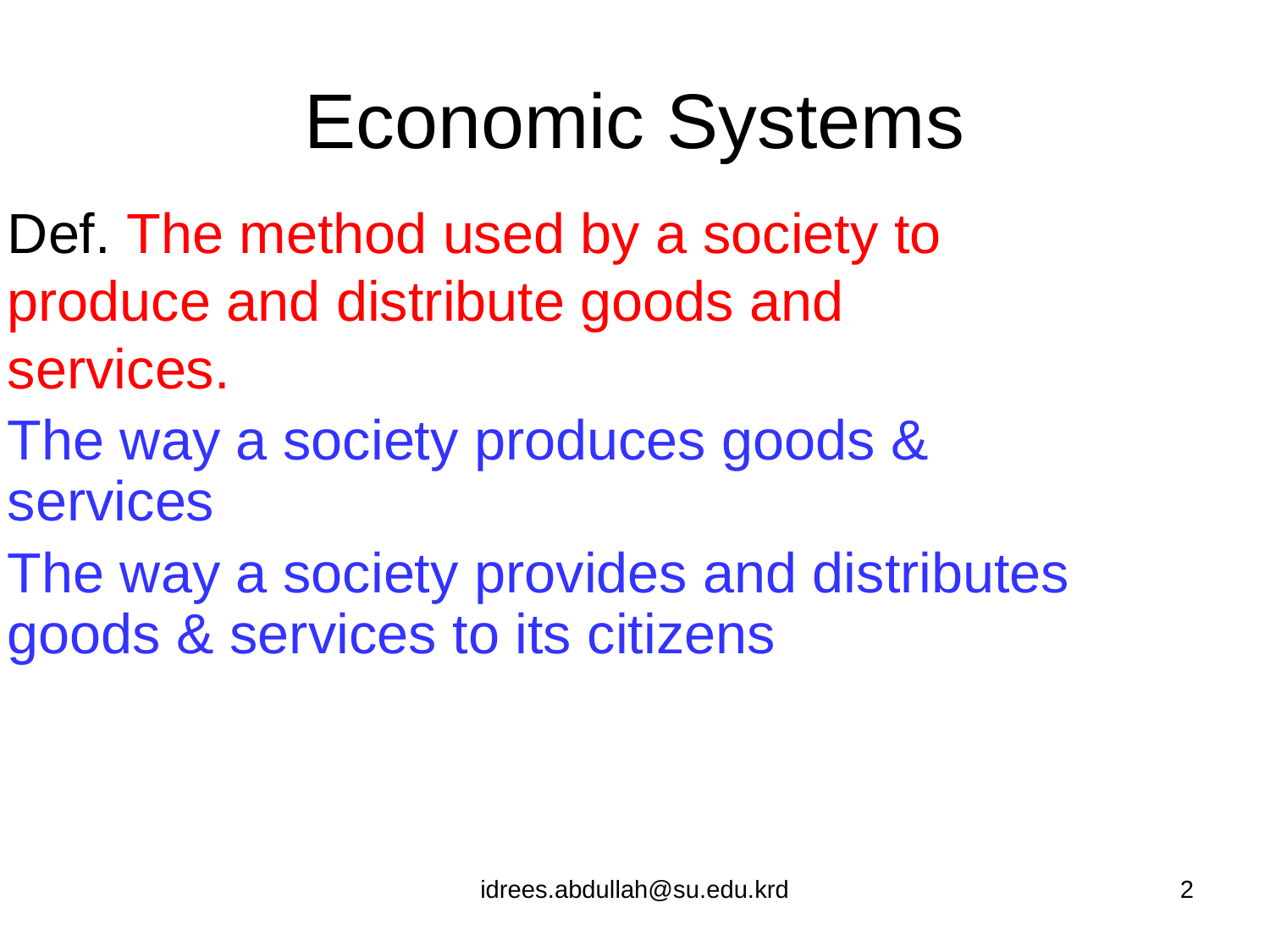

# Economic Systems
Def. The method used by a society to produce and distribute goods and services.
The way a society produces goods & services
The way a society provides and distributes goods & services to its citizens

idrees.abdullah@su.edu.krd
2